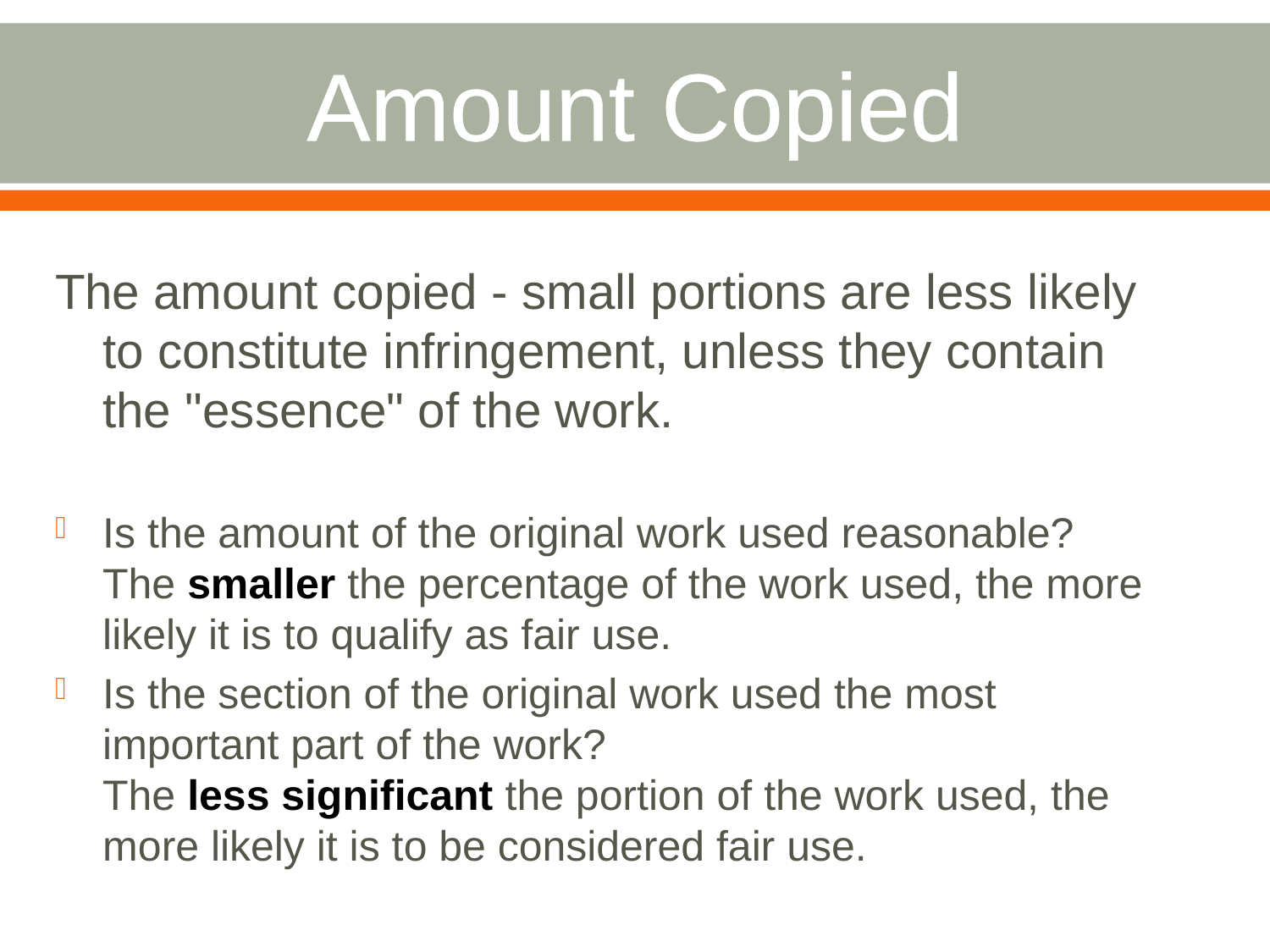

# Amount Copied
The amount copied - small portions are less likely to constitute infringement, unless they contain the "essence" of the work.

Is the amount of the original work used reasonable?
The smaller the percentage of the work used, the more likely it is to qualify as fair use.
Is the section of the original work used the most important part of the work?
The less significant the portion of the work used, the more likely it is to be considered fair use.